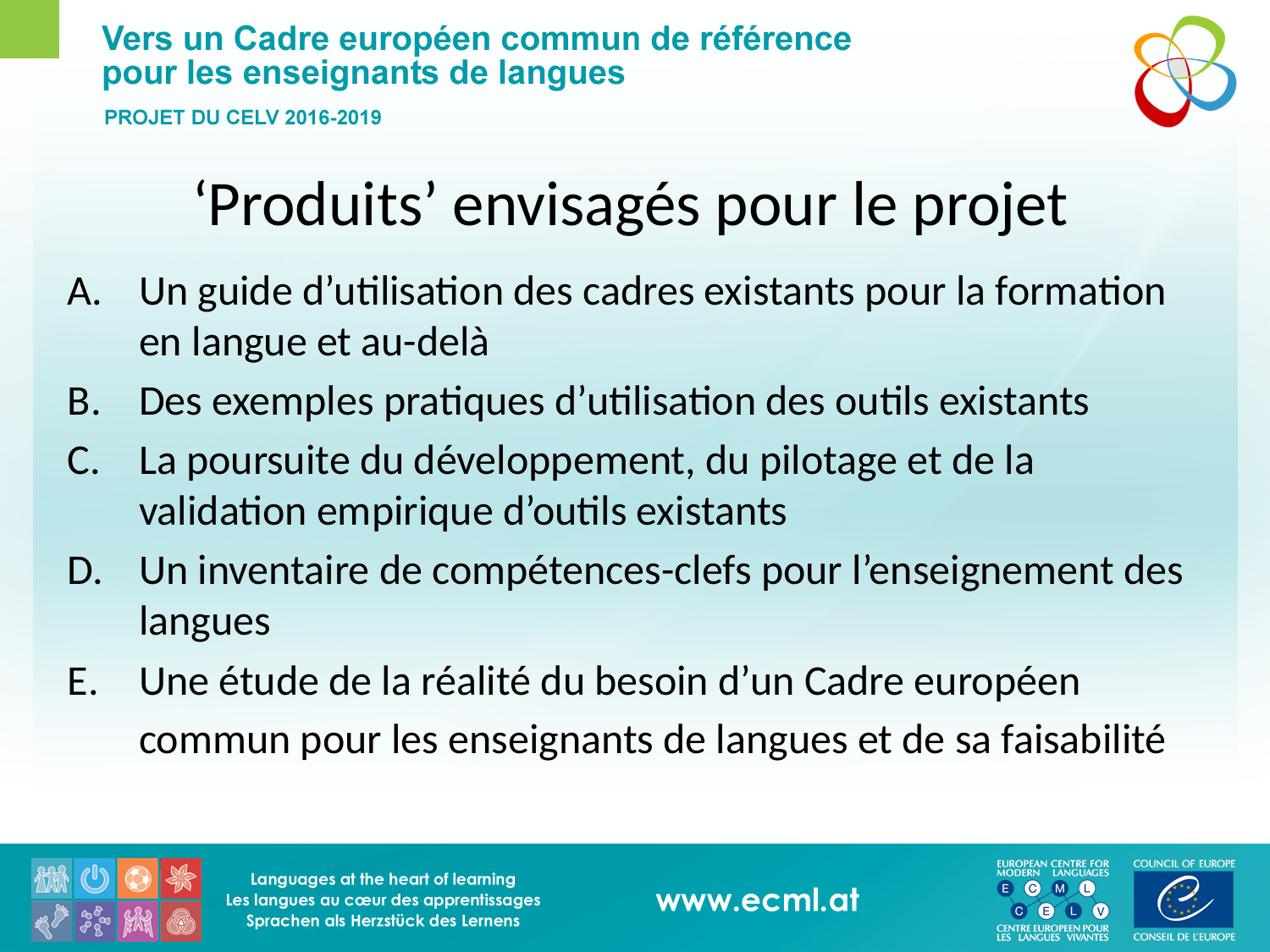

# ‘Produits’ envisagés pour le projet
Un guide d’utilisation des cadres existants pour la formation en langue et au-delà
Des exemples pratiques d’utilisation des outils existants
La poursuite du développement, du pilotage et de la validation empirique d’outils existants
Un inventaire de compétences-clefs pour l’enseignement des langues
Une étude de la réalité du besoin d’un Cadre européen commun pour les enseignants de langues et de sa faisabilité